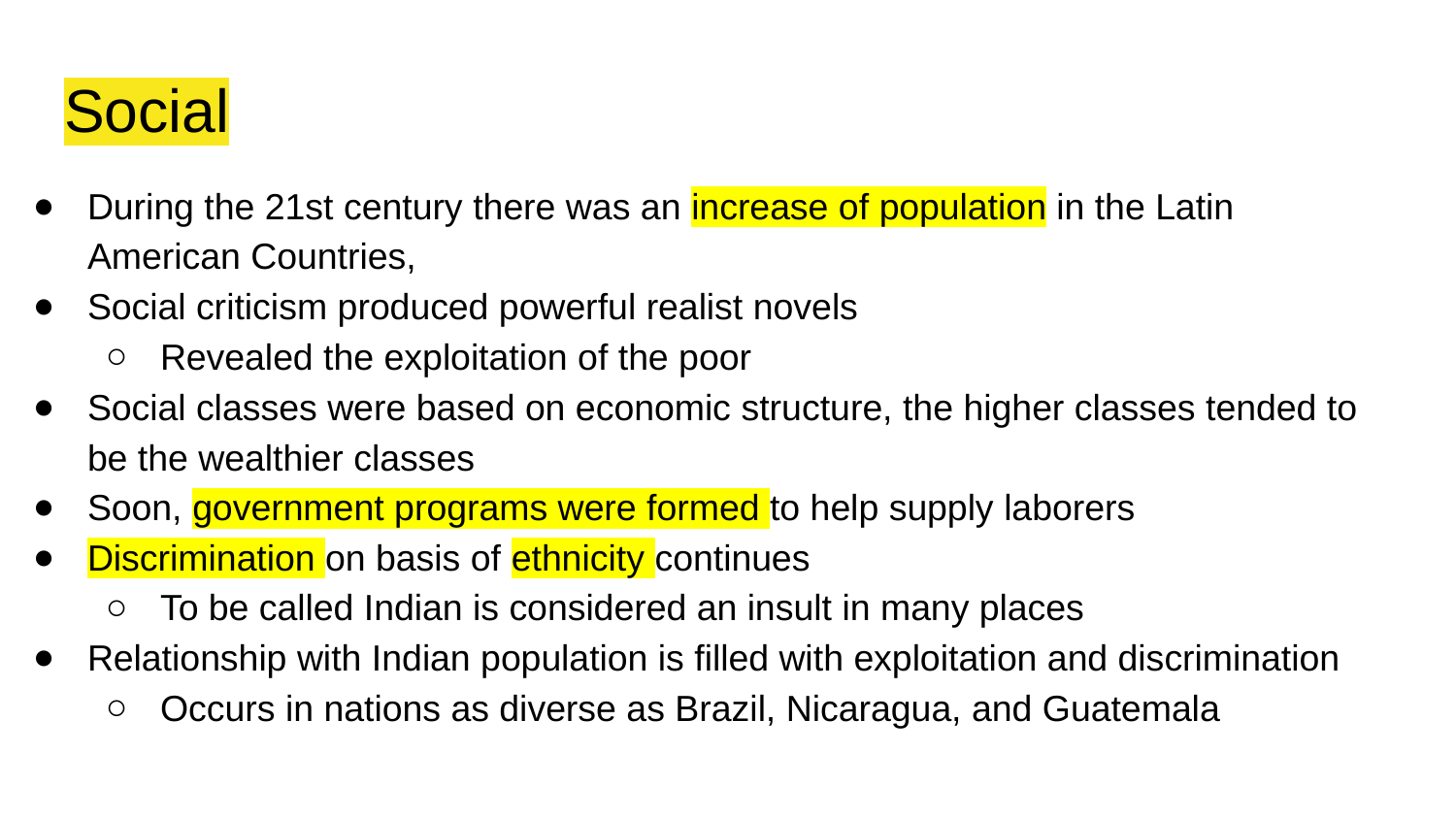

# Social
During the 21st century there was an increase of population in the Latin American Countries,
Social criticism produced powerful realist novels
Revealed the exploitation of the poor
Social classes were based on economic structure, the higher classes tended to be the wealthier classes
Soon, government programs were formed to help supply laborers
Discrimination on basis of ethnicity continues
To be called Indian is considered an insult in many places
Relationship with Indian population is filled with exploitation and discrimination
Occurs in nations as diverse as Brazil, Nicaragua, and Guatemala